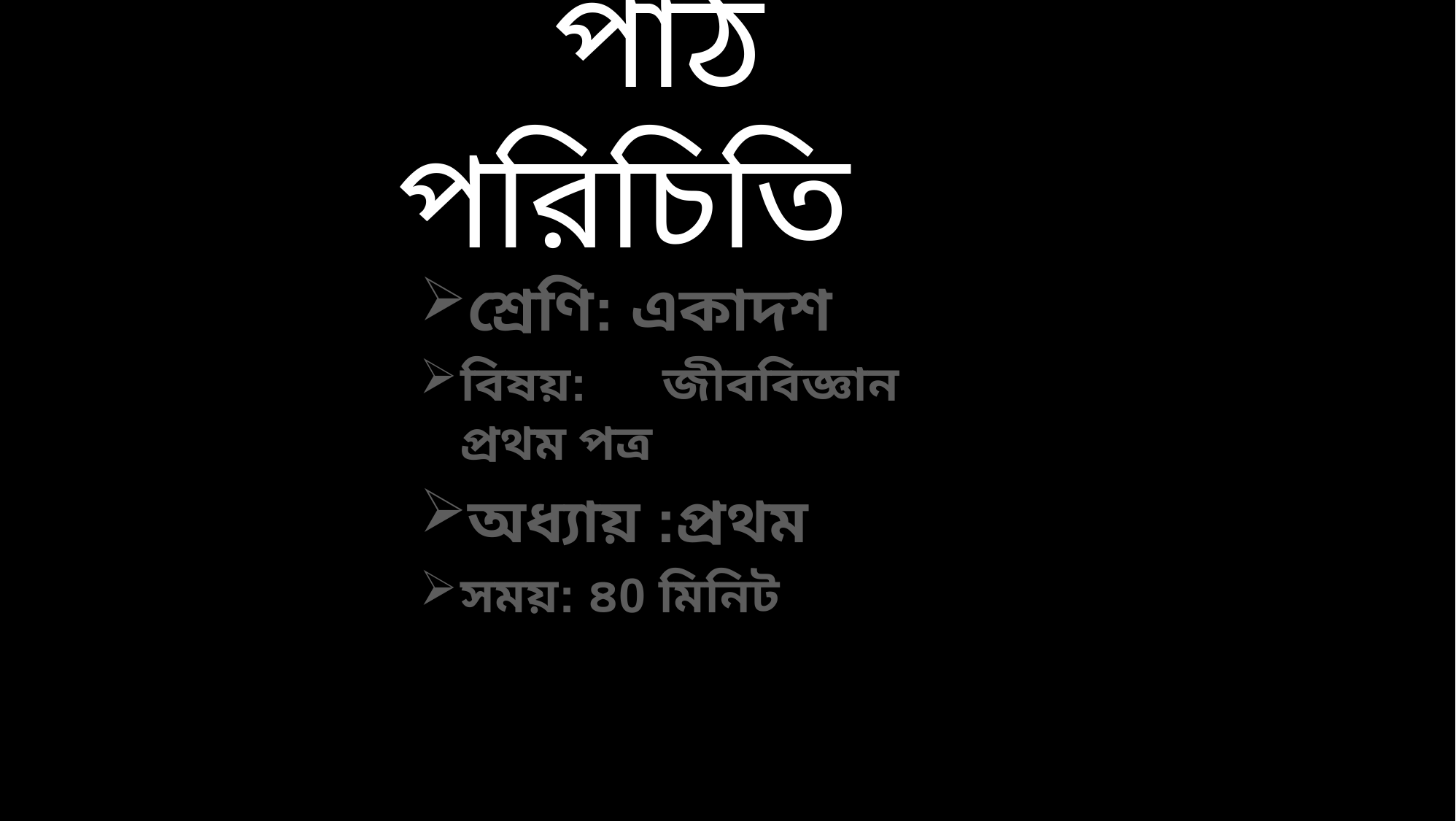

# পাঠ পরিচিতি
শ্রেণি: একাদশ
বিষয়: জীববিজ্ঞান প্রথম পত্র
অধ্যায় :প্রথম
সময়: ৪0 মিনিট